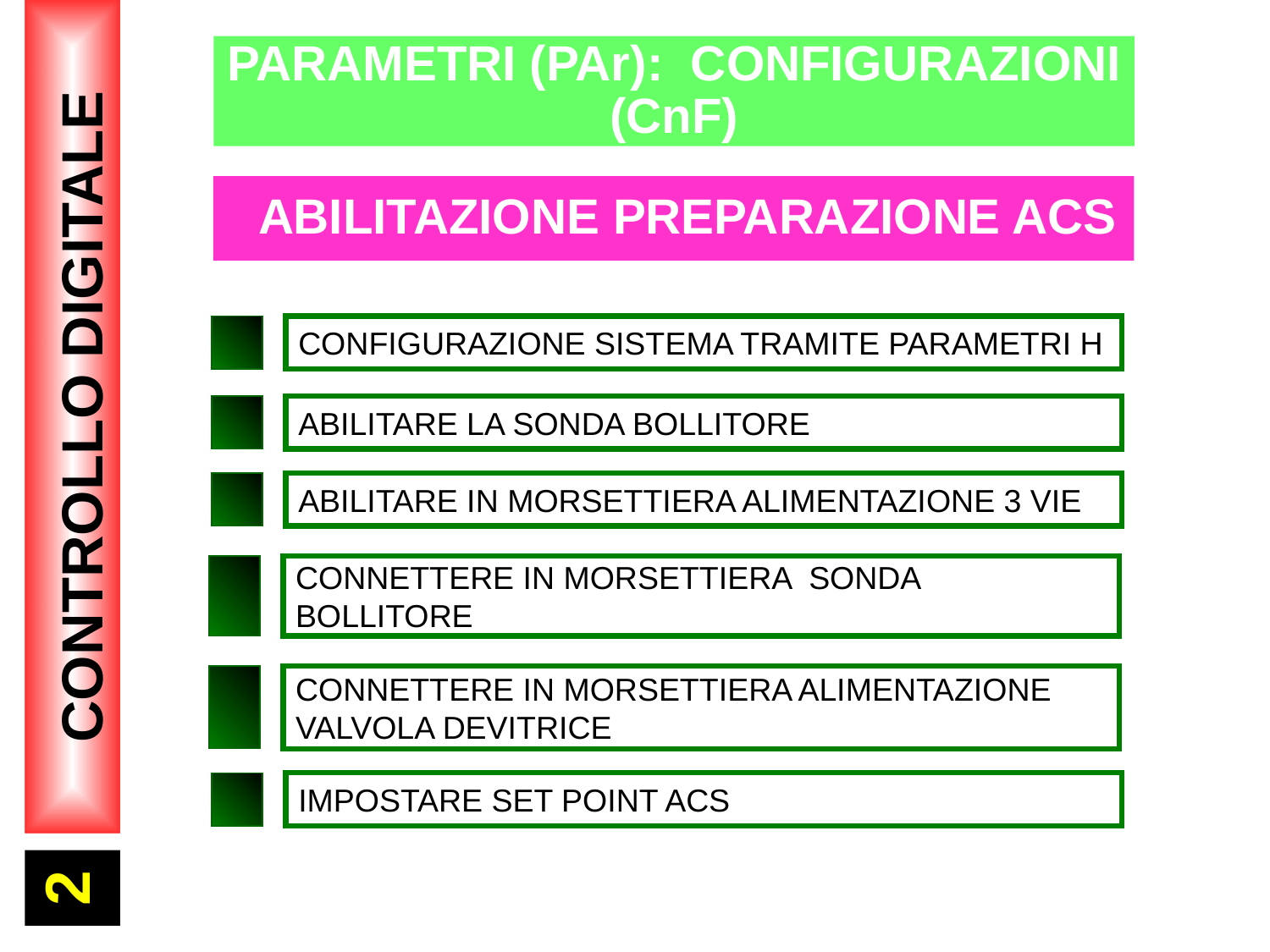

PARAMETRI (PAr):  CONFIGURAZIONI (CnF)
  ABILITAZIONE PREPARAZIONE ACS

CONFIGURAZIONE SISTEMA TRAMITE PARAMETRI H

ABILITARE LA SONDA BOLLITORE
2
CONTROLLO DIGITALE

ABILITARE IN MORSETTIERA ALIMENTAZIONE 3 VIE

CONNETTERE IN MORSETTIERA  SONDA BOLLITORE

CONNETTERE IN MORSETTIERA ALIMENTAZIONE VALVOLA DEVITRICE

IMPOSTARE SET POINT ACS